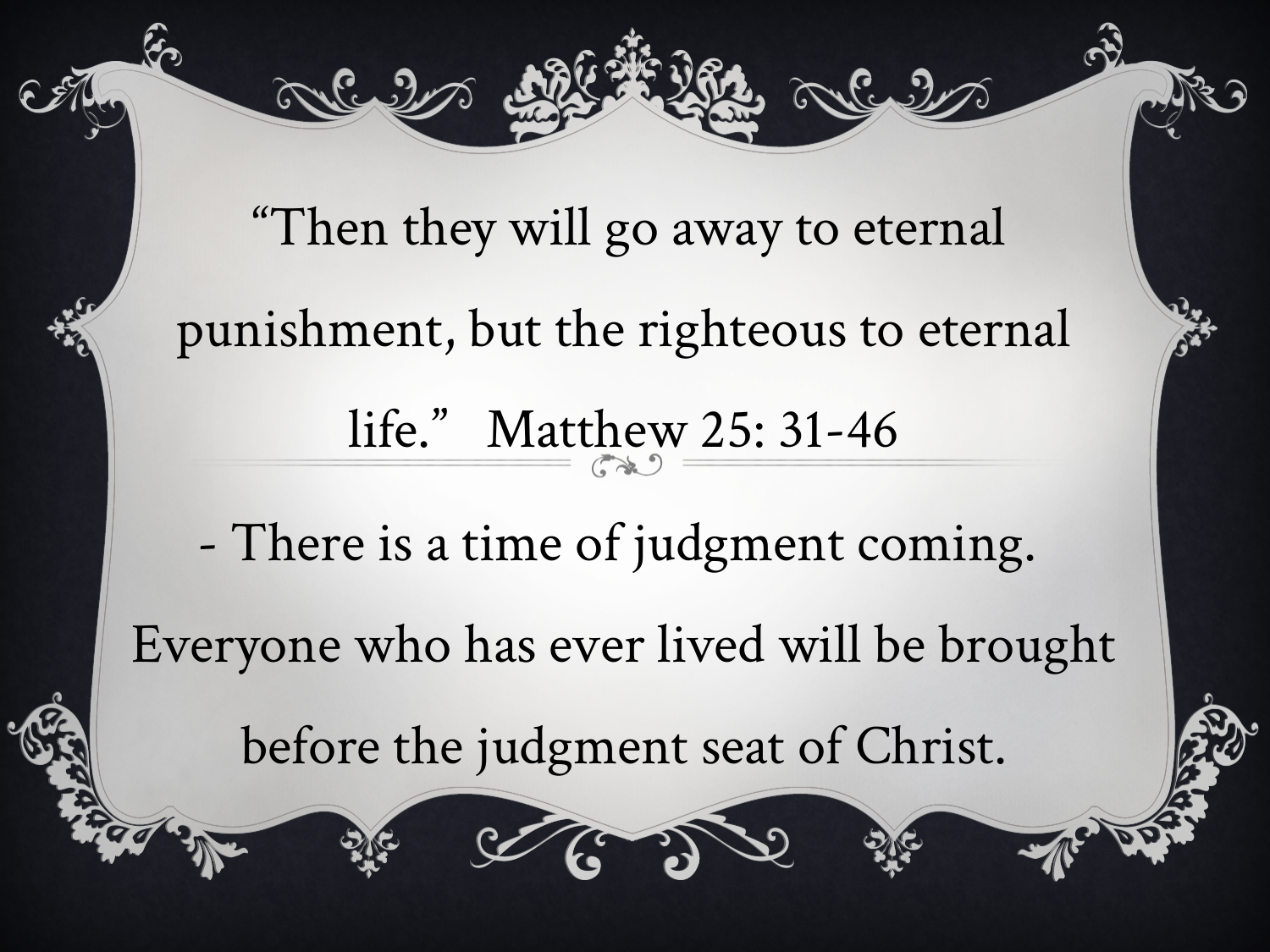

“Then they will go away to eternal punishment, but the righteous to eternal life.”   Matthew 25: 31-46
- There is a time of judgment coming.  Everyone who has ever lived will be brought before the judgment seat of Christ.

#